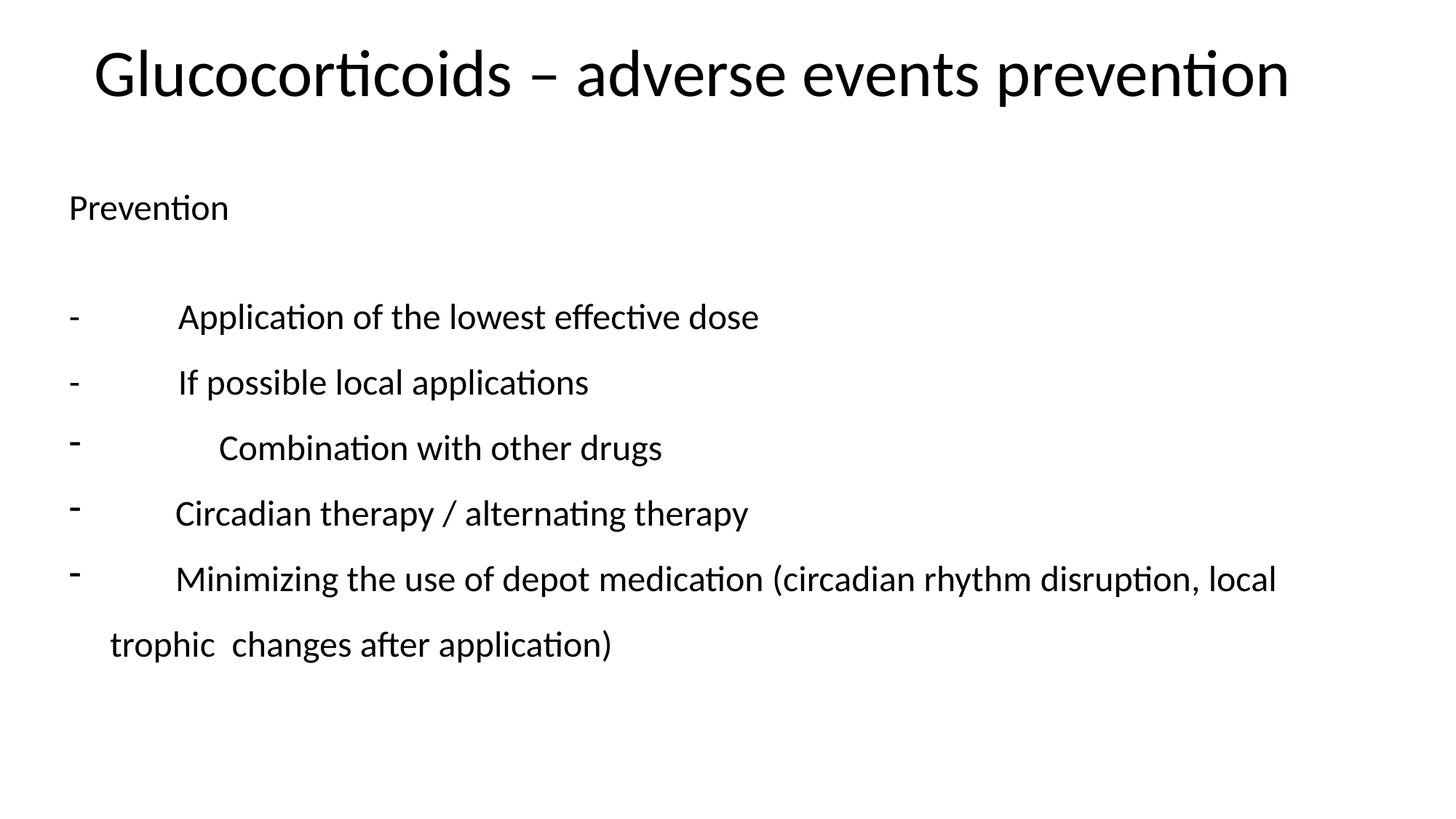

Glucocorticoids – adverse events prevention
Prevention

-	Application of the lowest effective dose
-	If possible local applications
  	Combination with other drugs
        Circadian therapy / alternating therapy
        Minimizing the use of depot medication (circadian rhythm disruption, local    	trophic  changes after application)